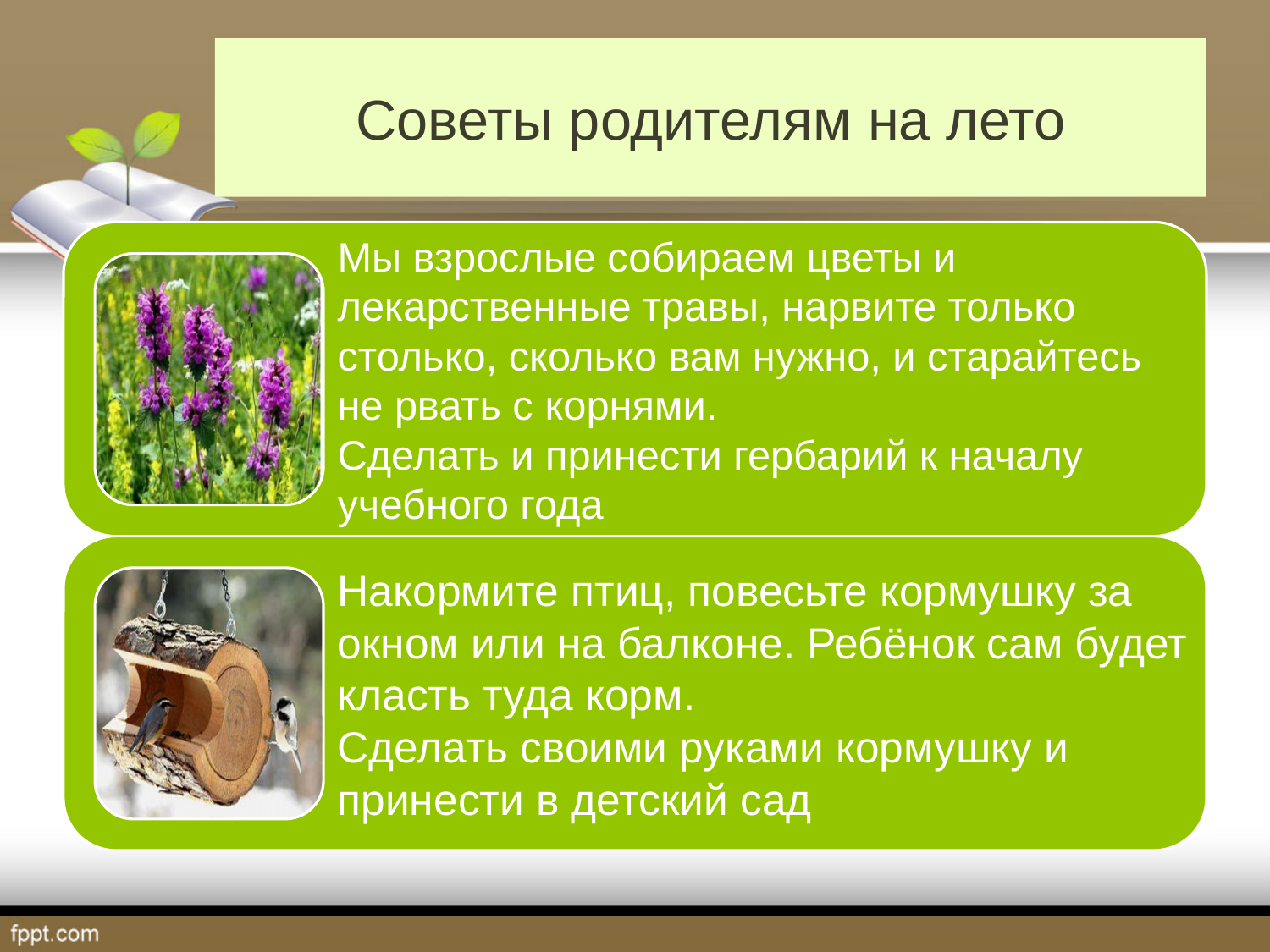

# Советы родителям на лето
Мы взрослые собираем цветы и лекарственные травы, нарвите только столько, сколько вам нужно, и старайтесь не рвать с корнями.
Cделать и принести гербарий к началу учебного года
Накормите птиц, повесьте кормушку за окном или на балконе. Ребёнок сам будет класть туда корм.
Сделать своими руками кормушку и принести в детский сад